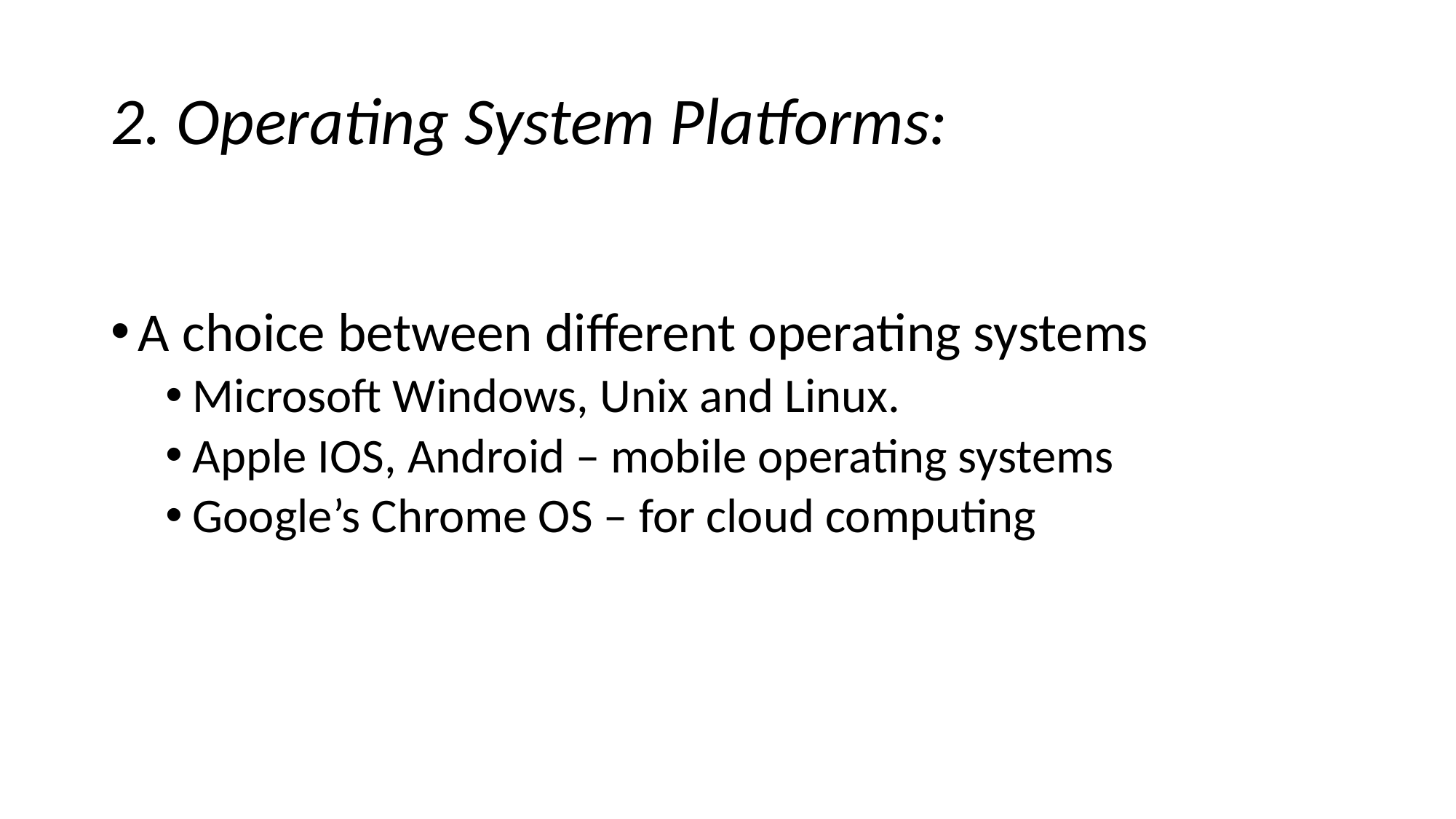

# 2. Operating System Platforms:

A choice between different operating systems
Microsoft Windows, Unix and Linux.
Apple IOS, Android – mobile operating systems
Google’s Chrome OS – for cloud computing